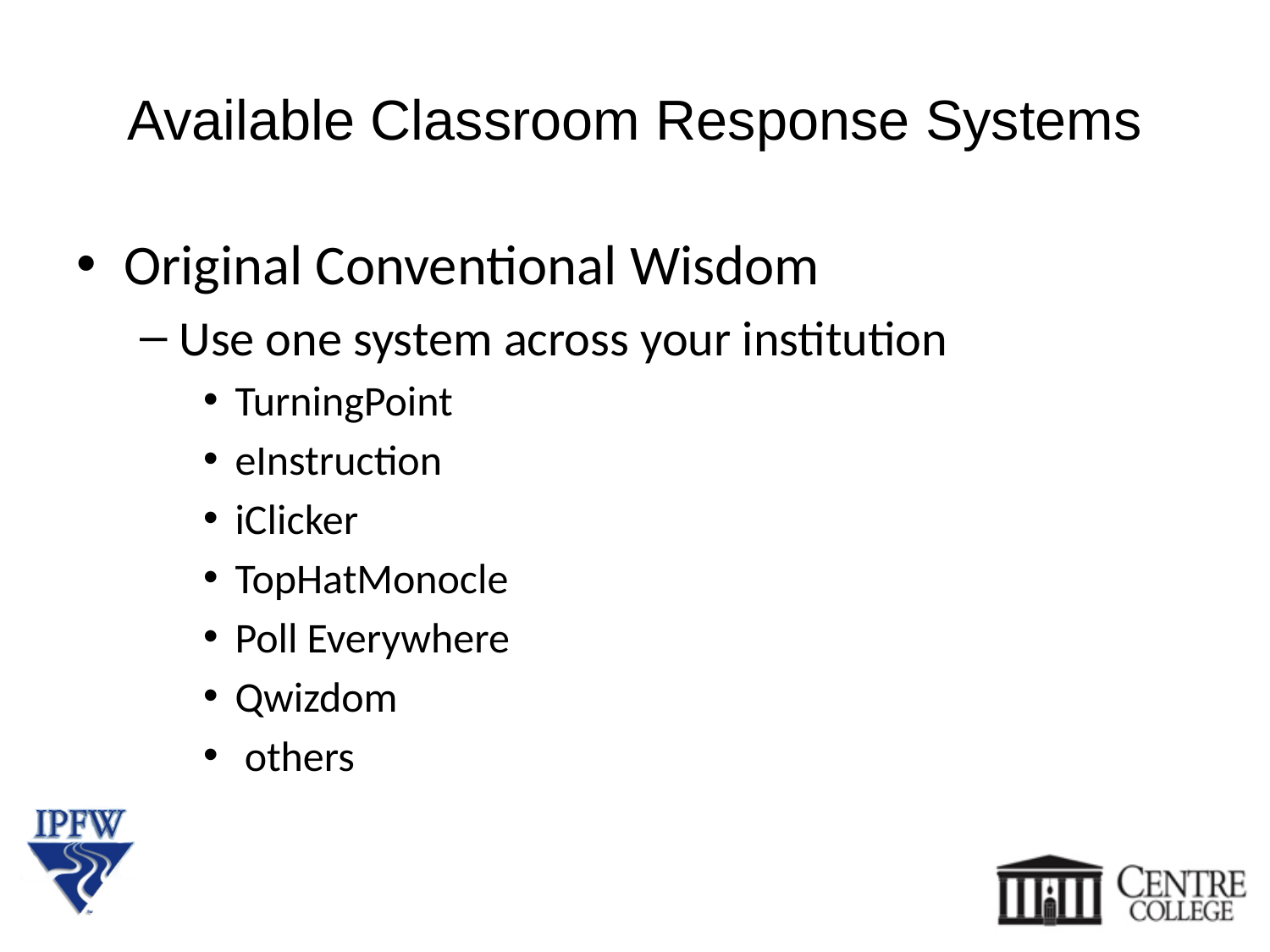

# Available Classroom Response Systems
Original Conventional Wisdom
Use one system across your institution
TurningPoint
eInstruction
iClicker
TopHatMonocle
Poll Everywhere
Qwizdom
 others